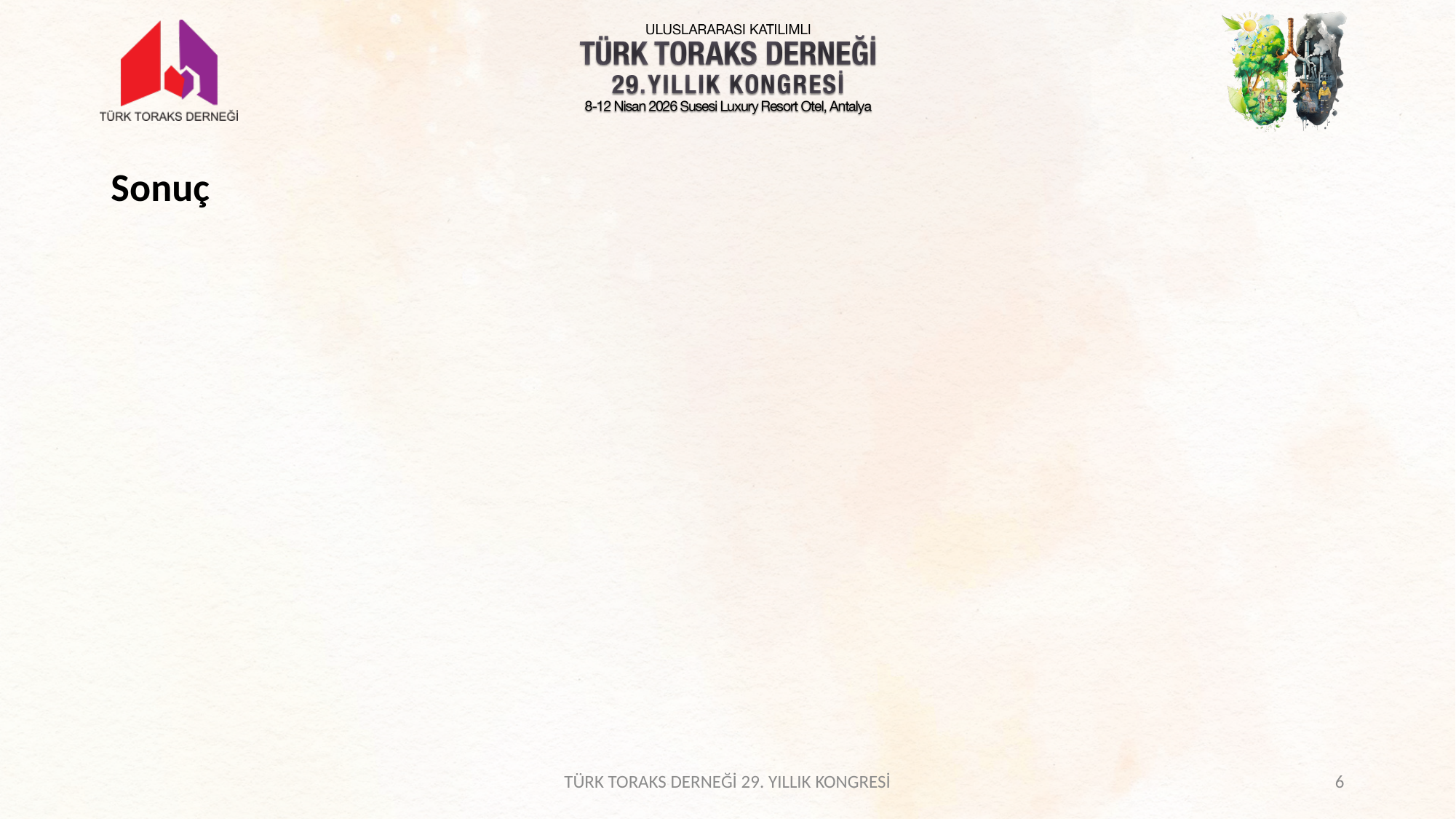

Sonuç

TÜRK TORAKS DERNEĞİ 29. YILLIK KONGRESİ
6